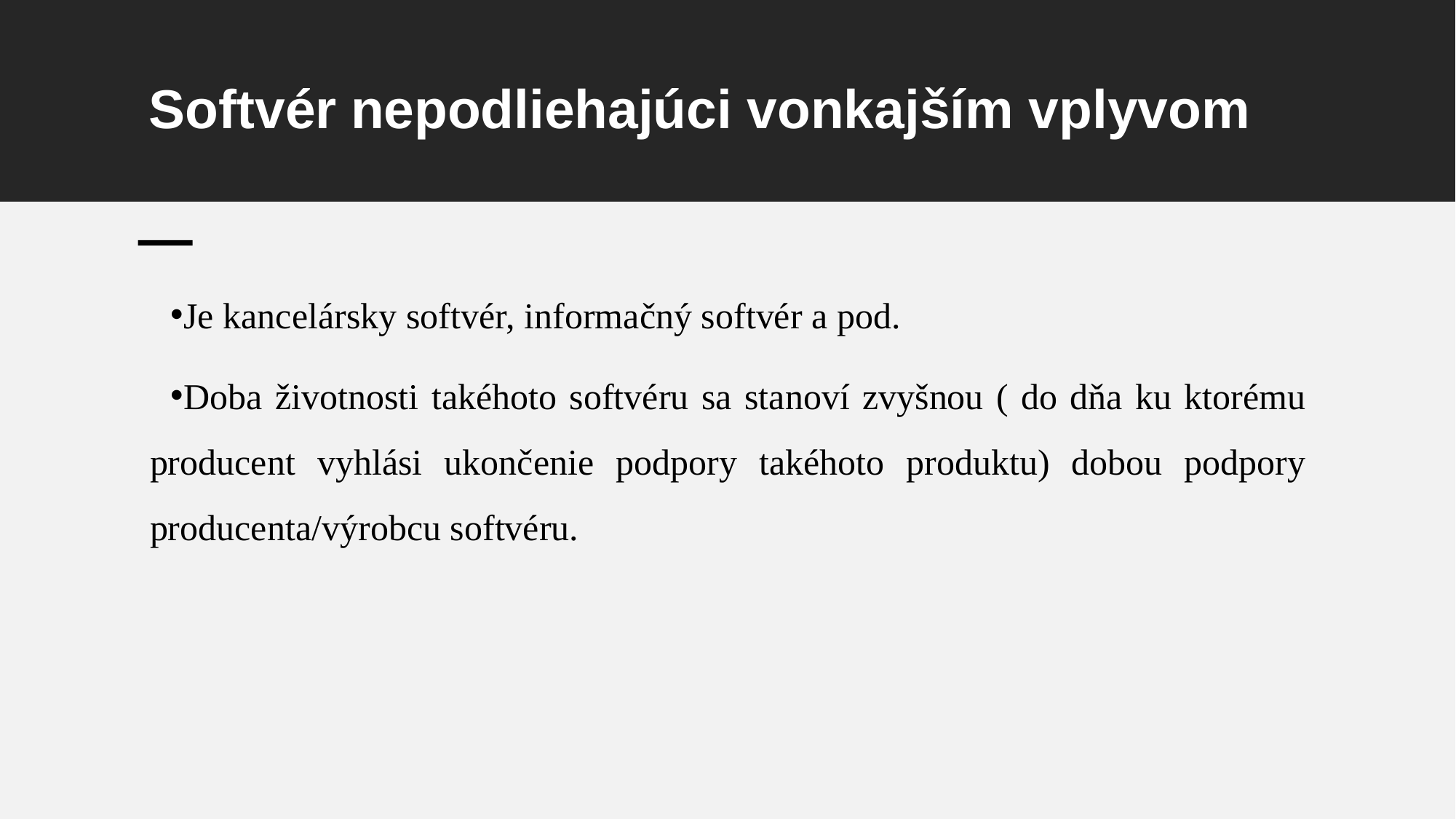

# Softvér nepodliehajúci vonkajším vplyvom

Je kancelársky softvér, informačný softvér a pod.
Doba životnosti takéhoto softvéru sa stanoví zvyšnou ( do dňa ku ktorému producent vyhlási ukončenie podpory takéhoto produktu) dobou podpory producenta/výrobcu softvéru.